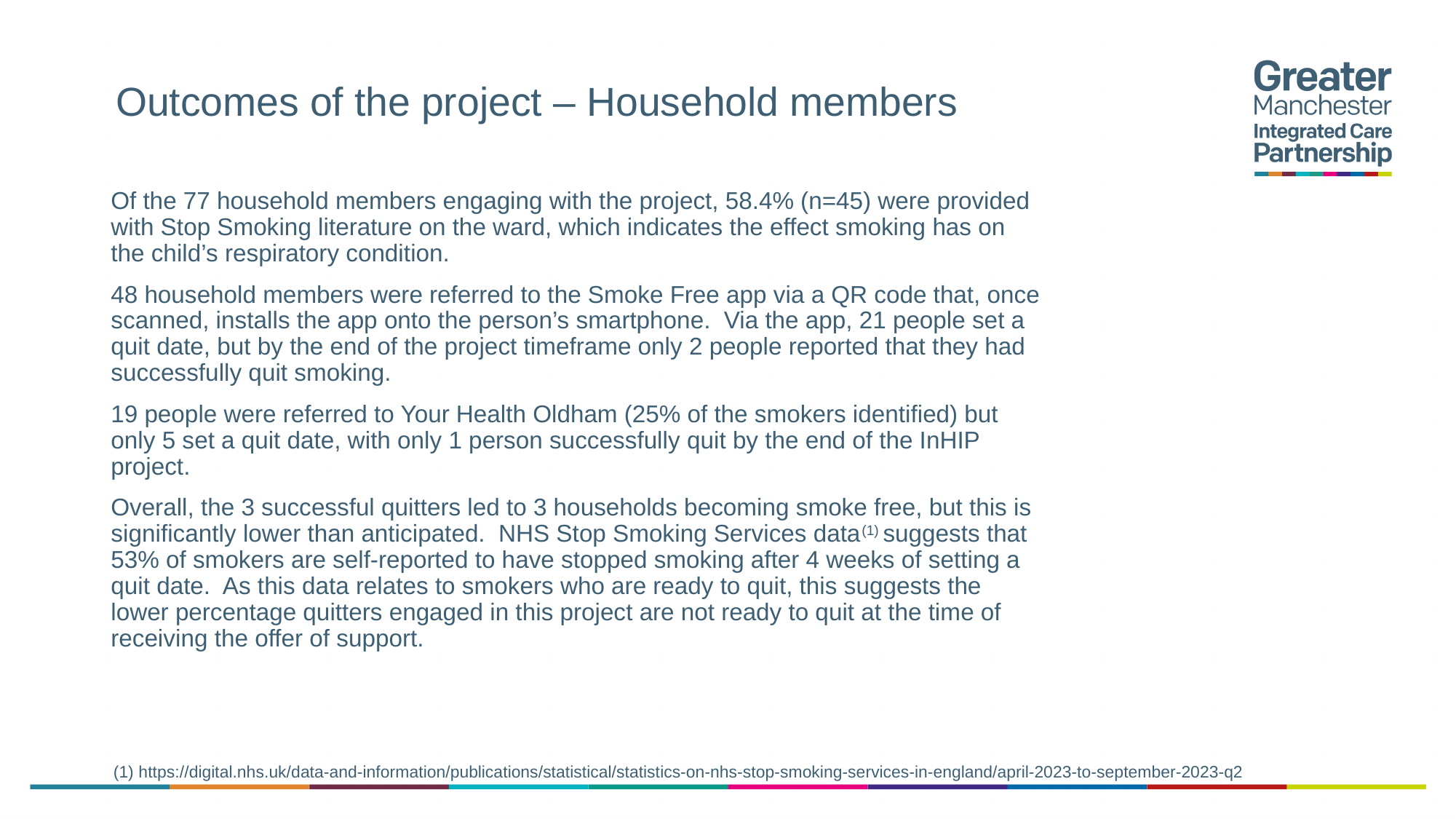

# Outcomes of the project – Household members
Of the 77 household members engaging with the project, 58.4% (n=45) were provided with Stop Smoking literature on the ward, which indicates the effect smoking has on the child’s respiratory condition.
48 household members were referred to the Smoke Free app via a QR code that, once scanned, installs the app onto the person’s smartphone.  Via the app, 21 people set a quit date, but by the end of the project timeframe only 2 people reported that they had successfully quit smoking.
19 people were referred to Your Health Oldham (25% of the smokers identified) but only 5 set a quit date, with only 1 person successfully quit by the end of the InHIP project.
Overall, the 3 successful quitters led to 3 households becoming smoke free, but this is significantly lower than anticipated.  NHS Stop Smoking Services data(1) suggests that 53% of smokers are self-reported to have stopped smoking after 4 weeks of setting a quit date.  As this data relates to smokers who are ready to quit, this suggests the lower percentage quitters engaged in this project are not ready to quit at the time of receiving the offer of support.
(1) https://digital.nhs.uk/data-and-information/publications/statistical/statistics-on-nhs-stop-smoking-services-in-england/april-2023-to-september-2023-q2